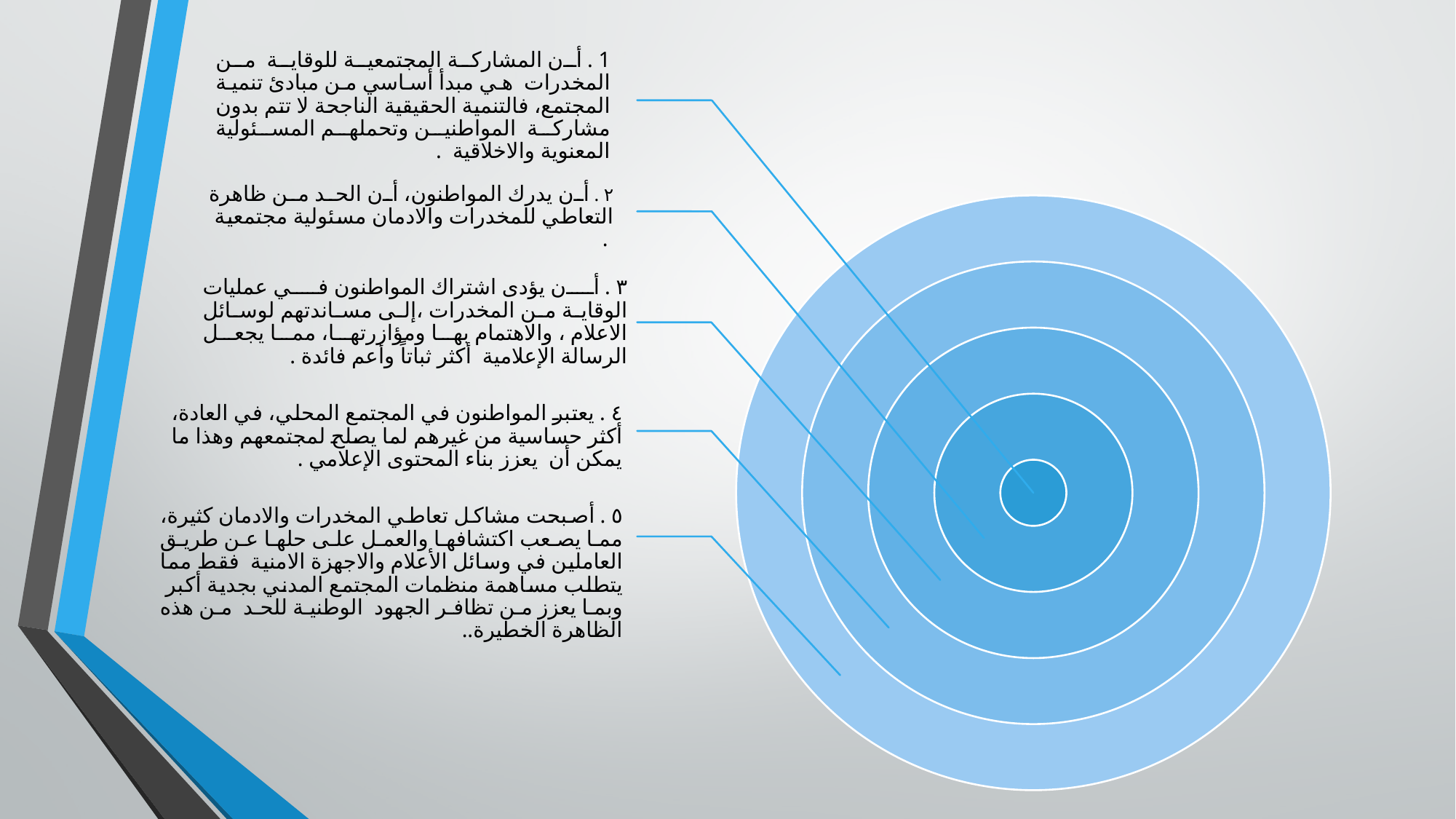

1 . أن المشاركة المجتمعية للوقاية  من المخدرات  هي مبدأ أساسي من مبادئ تنمية المجتمع، فالتنمية الحقيقية الناجحة لا تتم بدون مشاركة  المواطنين وتحملهم المسئولية المعنوية والاخلاقية  .
٢ . أن يدرك المواطنون، أن الحد من ظاهرة التعاطي للمخدرات والادمان مسئولية مجتمعية   .
٣ . أن يؤدى اشتراك المواطنون في عمليات الوقاية من المخدرات ،إلى مساندتهم لوسائل الاعلام ، والاهتمام بها ومؤازرتها، مما يجعل الرسالة الإعلامية  أكثر ثباتاً وأعم فائدة .
٤ . يعتبر المواطنون في المجتمع المحلي، في العادة، أكثر حساسية من غيرهم لما يصلح لمجتمعهم وهذا ما يمكن أن  يعزز بناء المحتوى الإعلامي .
٥ . أصبحت مشاكل تعاطي المخدرات والادمان كثيرة، مما يصعب اكتشافها والعمل على حلها عن طريق العاملين في وسائل الأعلام والاجهزة الامنية  فقط مما يتطلب مساهمة منظمات المجتمع المدني بجدية أكبر  وبما يعزز من تظافر الجهود  الوطنية للحد  من هذه الظاهرة الخطيرة..
#